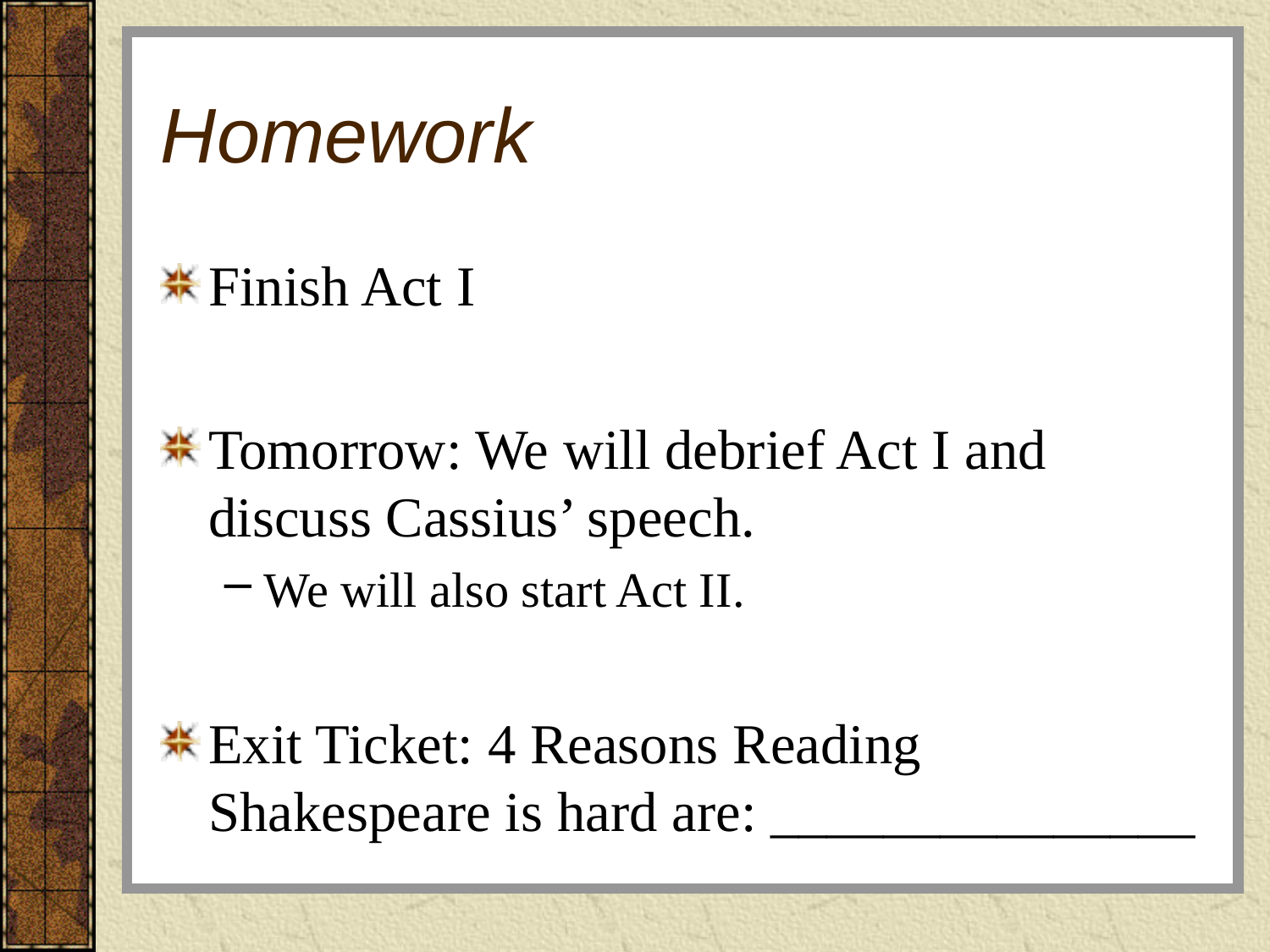

# Homework
Finish Act I

Tomorrow: We will debrief Act I and discuss Cassius’ speech.
We will also start Act II.

Exit Ticket: 4 Reasons Reading Shakespeare is hard are: _______________